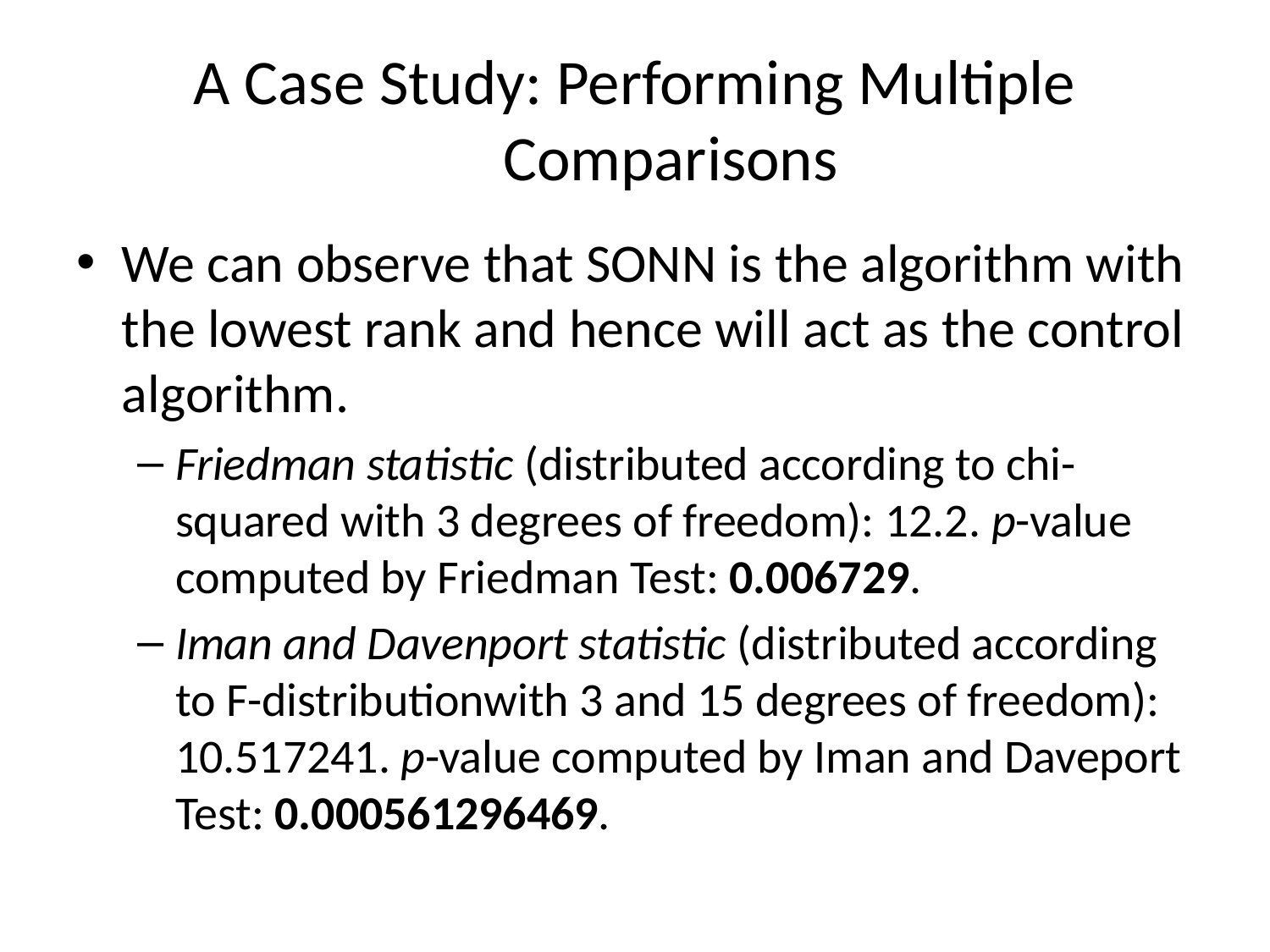

# A Case Study: Performing Multiple Comparisons
We can observe that SONN is the algorithm with the lowest rank and hence will act as the control algorithm.
Friedman statistic (distributed according to chi-squared with 3 degrees of freedom): 12.2. p-value computed by Friedman Test: 0.006729.
Iman and Davenport statistic (distributed according to F-distributionwith 3 and 15 degrees of freedom): 10.517241. p-value computed by Iman and Daveport Test: 0.000561296469.